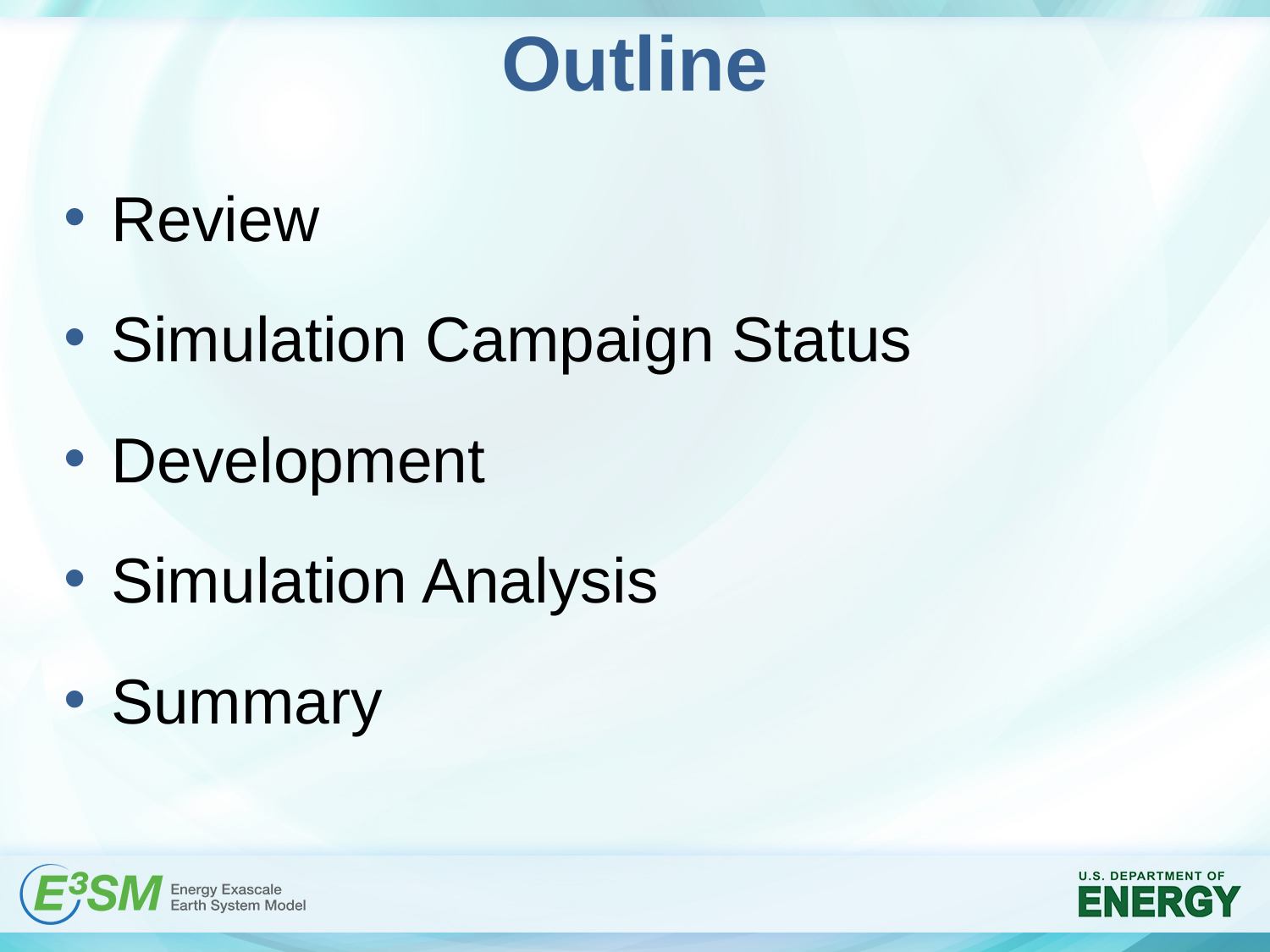

# Outline
Review
Simulation Campaign Status
Development
Simulation Analysis
Summary